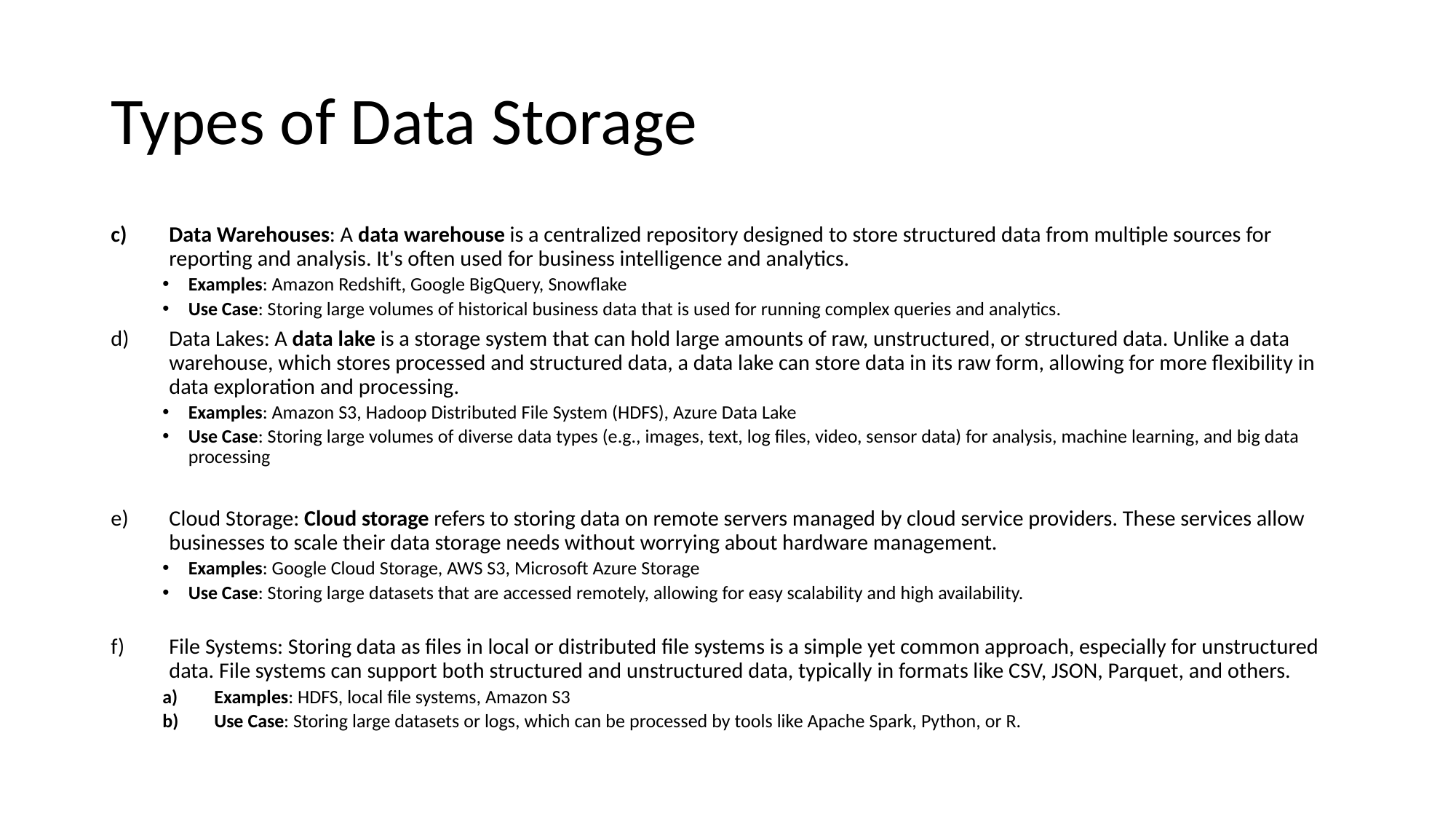

# Types of Data Storage
Data Warehouses: A data warehouse is a centralized repository designed to store structured data from multiple sources for reporting and analysis. It's often used for business intelligence and analytics.
Examples: Amazon Redshift, Google BigQuery, Snowflake
Use Case: Storing large volumes of historical business data that is used for running complex queries and analytics.
Data Lakes: A data lake is a storage system that can hold large amounts of raw, unstructured, or structured data. Unlike a data warehouse, which stores processed and structured data, a data lake can store data in its raw form, allowing for more flexibility in data exploration and processing.
Examples: Amazon S3, Hadoop Distributed File System (HDFS), Azure Data Lake
Use Case: Storing large volumes of diverse data types (e.g., images, text, log files, video, sensor data) for analysis, machine learning, and big data processing

Cloud Storage: Cloud storage refers to storing data on remote servers managed by cloud service providers. These services allow businesses to scale their data storage needs without worrying about hardware management.
Examples: Google Cloud Storage, AWS S3, Microsoft Azure Storage
Use Case: Storing large datasets that are accessed remotely, allowing for easy scalability and high availability.

File Systems: Storing data as files in local or distributed file systems is a simple yet common approach, especially for unstructured data. File systems can support both structured and unstructured data, typically in formats like CSV, JSON, Parquet, and others.
Examples: HDFS, local file systems, Amazon S3
Use Case: Storing large datasets or logs, which can be processed by tools like Apache Spark, Python, or R.